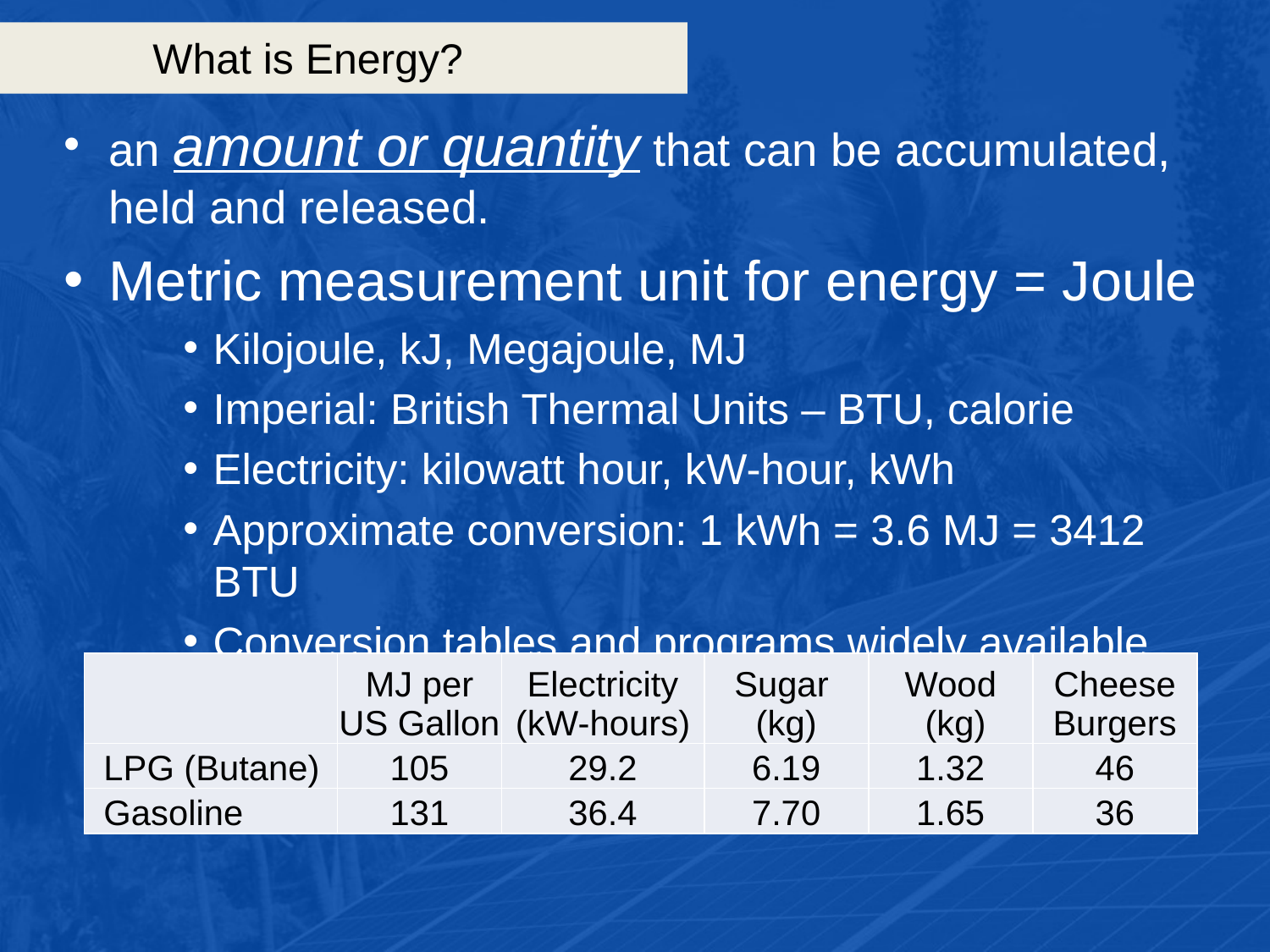

# What is Energy?
an amount or quantity that can be accumulated, held and released.
Metric measurement unit for energy = Joule
Kilojoule, kJ, Megajoule, MJ
Imperial: British Thermal Units – BTU, calorie
Electricity: kilowatt hour, kW-hour, kWh
Approximate conversion: 1 kWh = 3.6 MJ = 3412 BTU
Conversion tables and programs widely available

|  | MJ per US Gallon | Electricity (kW-hours) | Sugar (kg) | Wood (kg) | Cheese Burgers |
| --- | --- | --- | --- | --- | --- |
| LPG (Butane) | 105 | 29.2 | 6.19 | 1.32 | 46 |
| Gasoline | 131 | 36.4 | 7.70 | 1.65 | 36 |